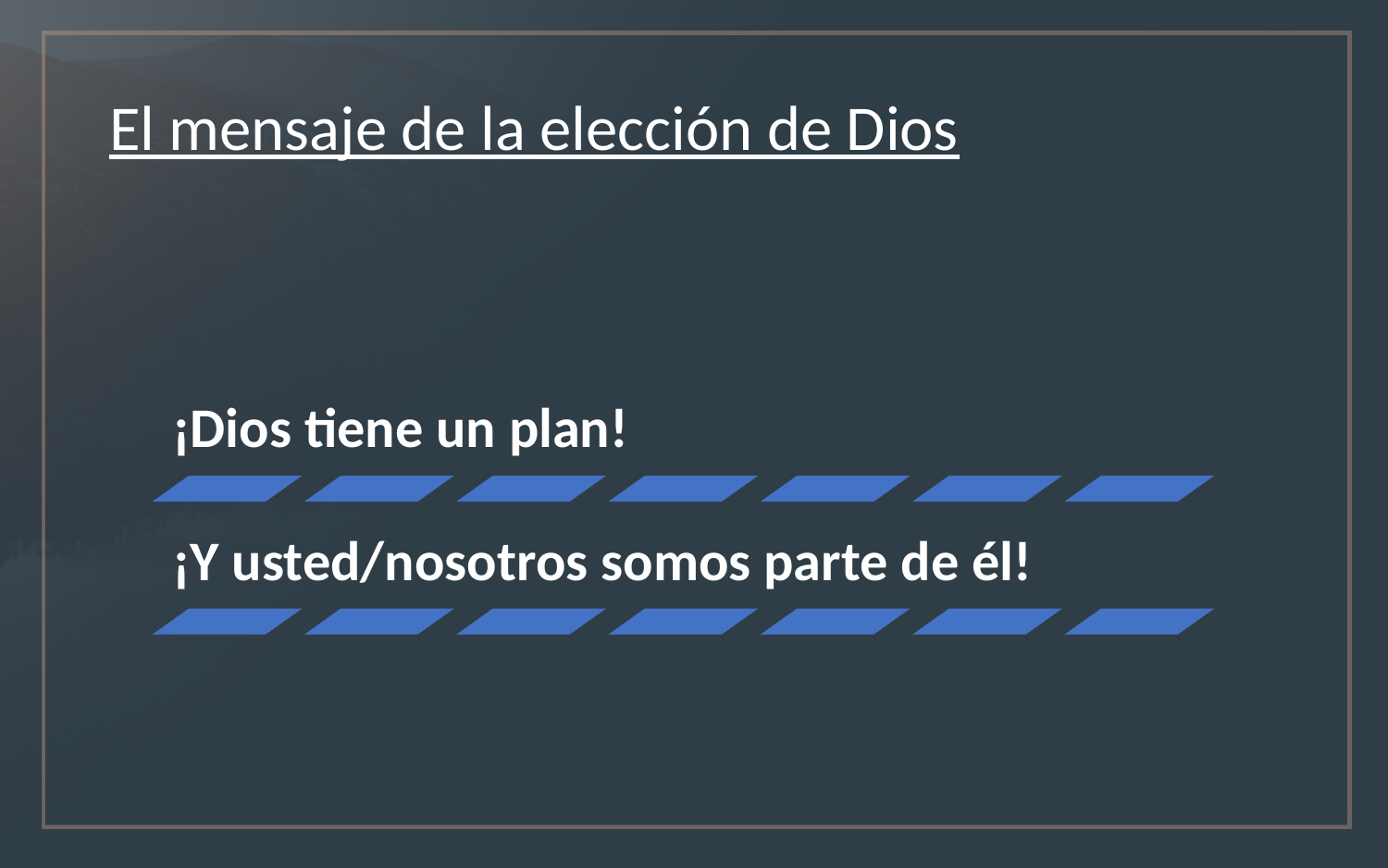

# El mensaje de la elección de Dios
¡Dios tiene un plan!
¡Y usted/nosotros somos parte de él!